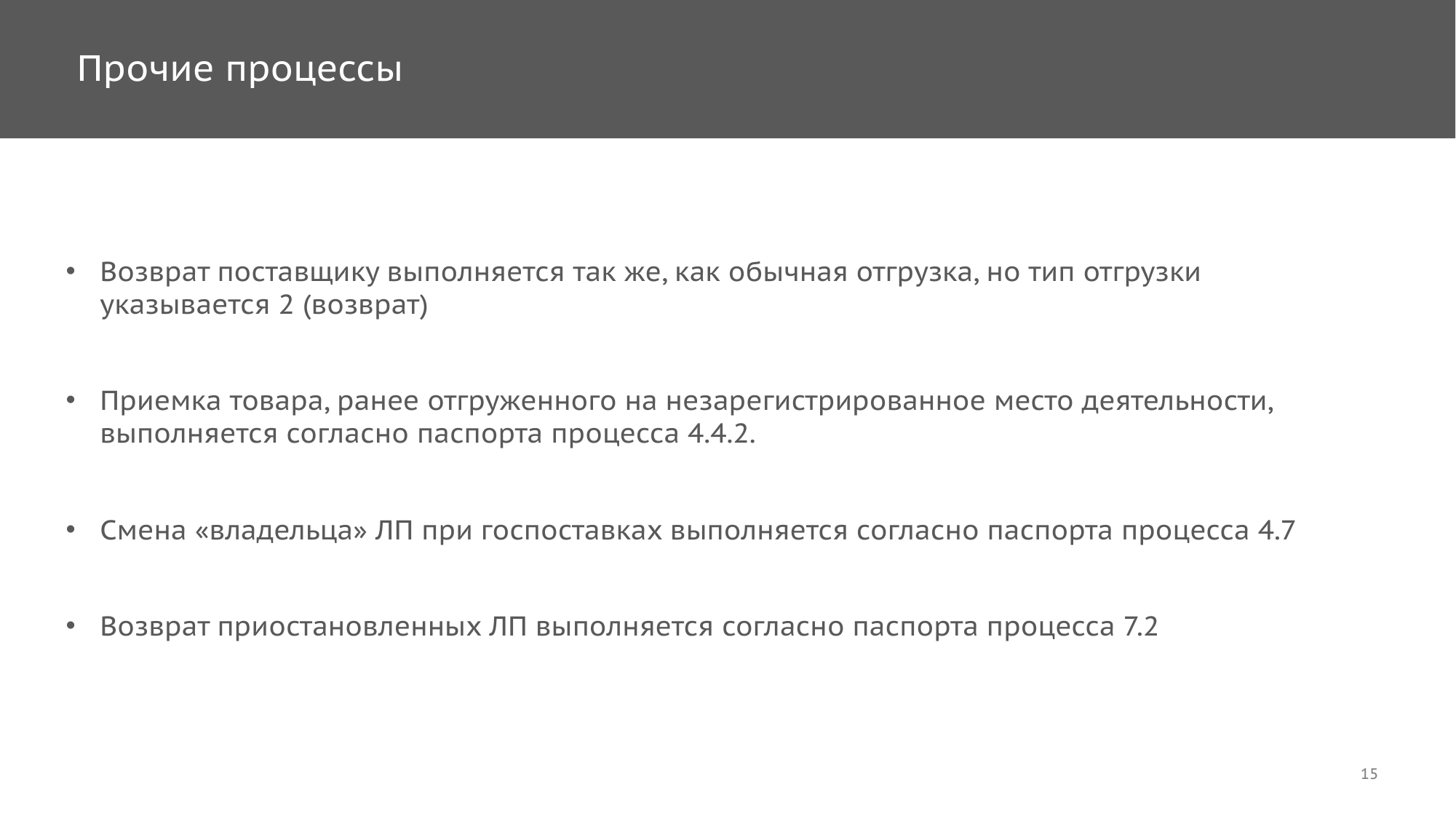

# Прочие процессы
Возврат поставщику выполняется так же, как обычная отгрузка, но тип отгрузки указывается 2 (возврат)
Приемка товара, ранее отгруженного на незарегистрированное место деятельности, выполняется согласно паспорта процесса 4.4.2.
Смена «владельца» ЛП при госпоставках выполняется согласно паспорта процесса 4.7
Возврат приостановленных ЛП выполняется согласно паспорта процесса 7.2